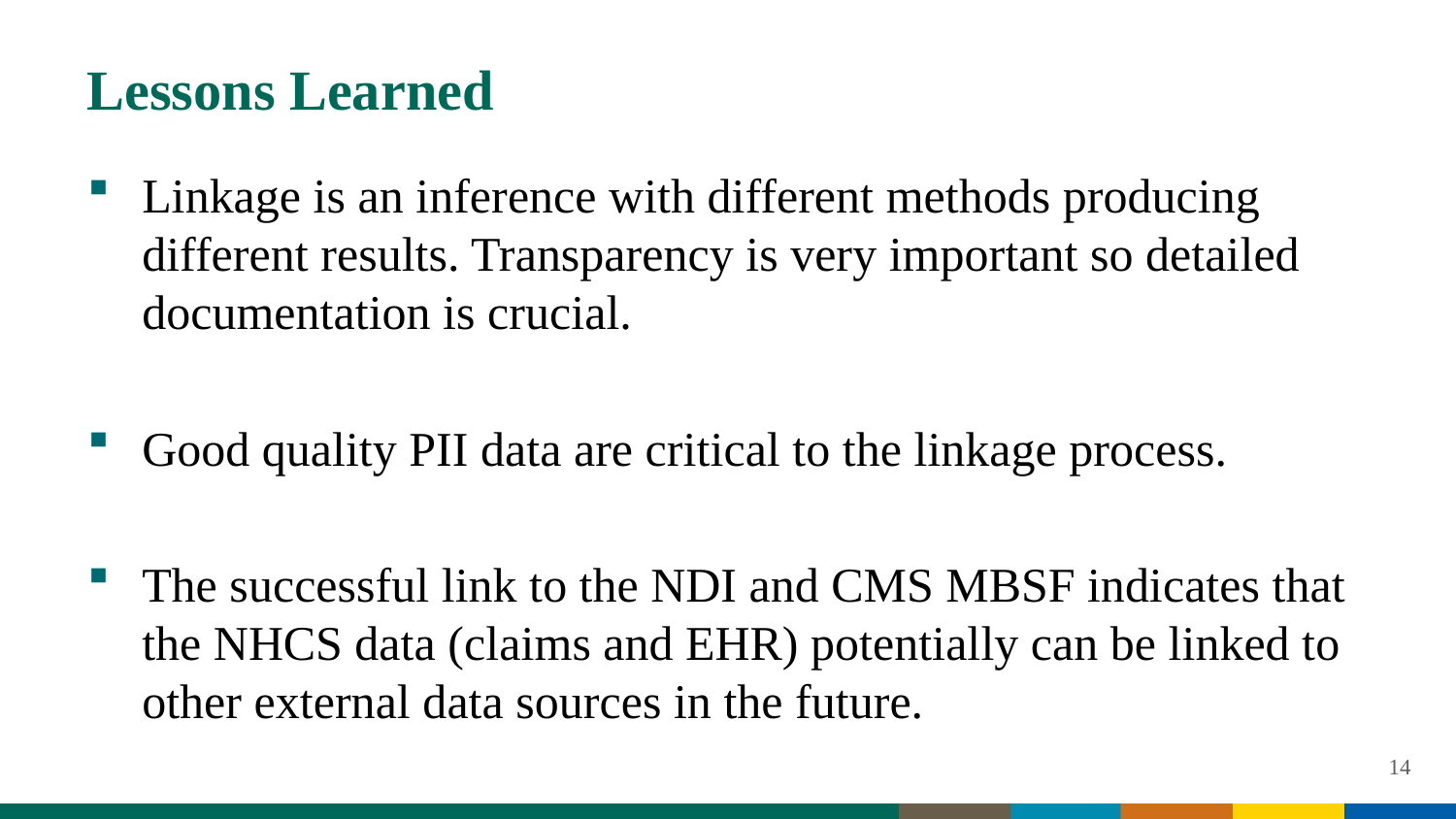

# Lessons Learned
Linkage is an inference with different methods producing different results. Transparency is very important so detailed documentation is crucial.

Good quality PII data are critical to the linkage process.

The successful link to the NDI and CMS MBSF indicates that the NHCS data (claims and EHR) potentially can be linked to other external data sources in the future.